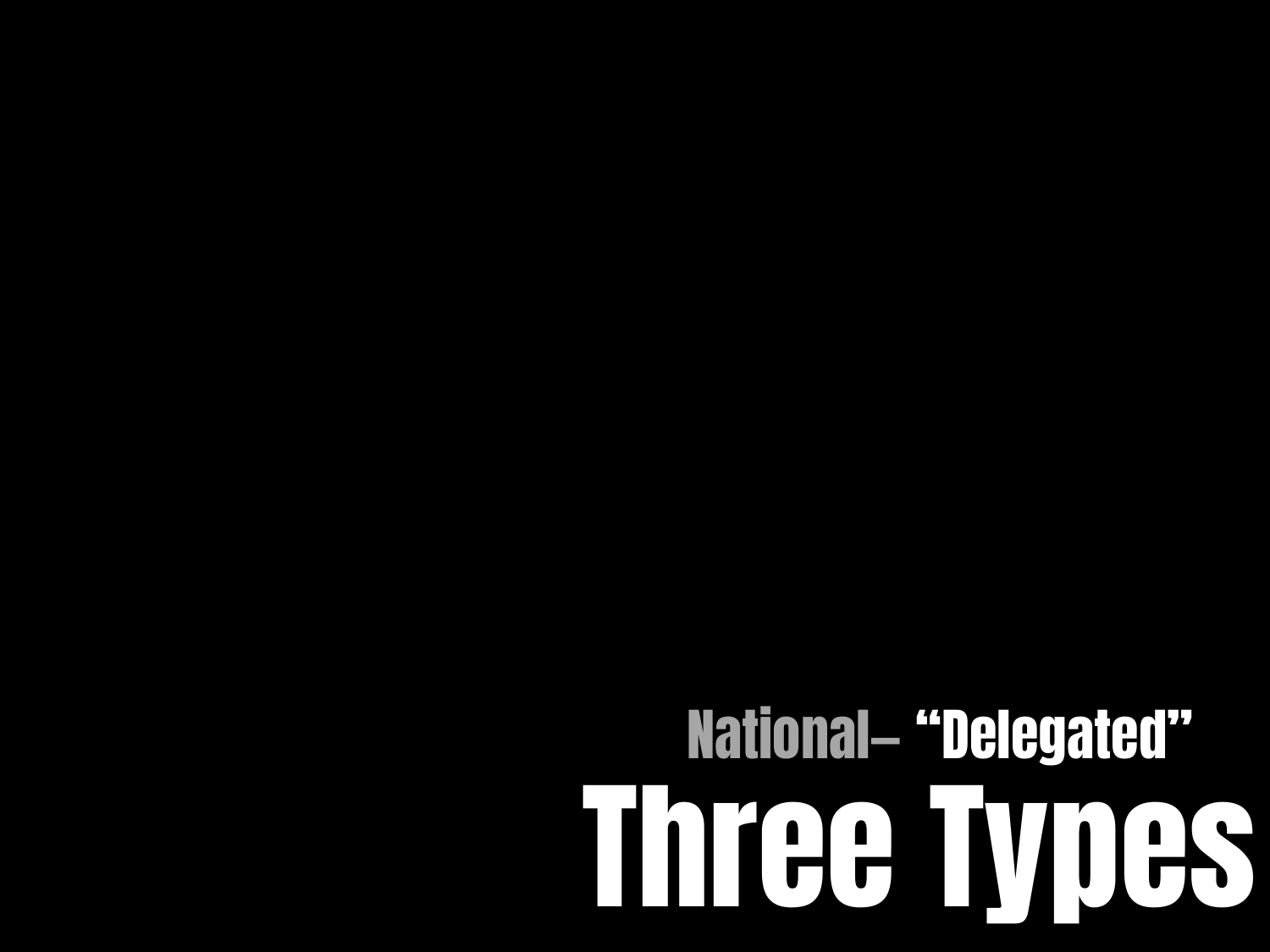

#

State— “Reserved”
Shared— “Concurrent”
National— “Delegated”
Three Types